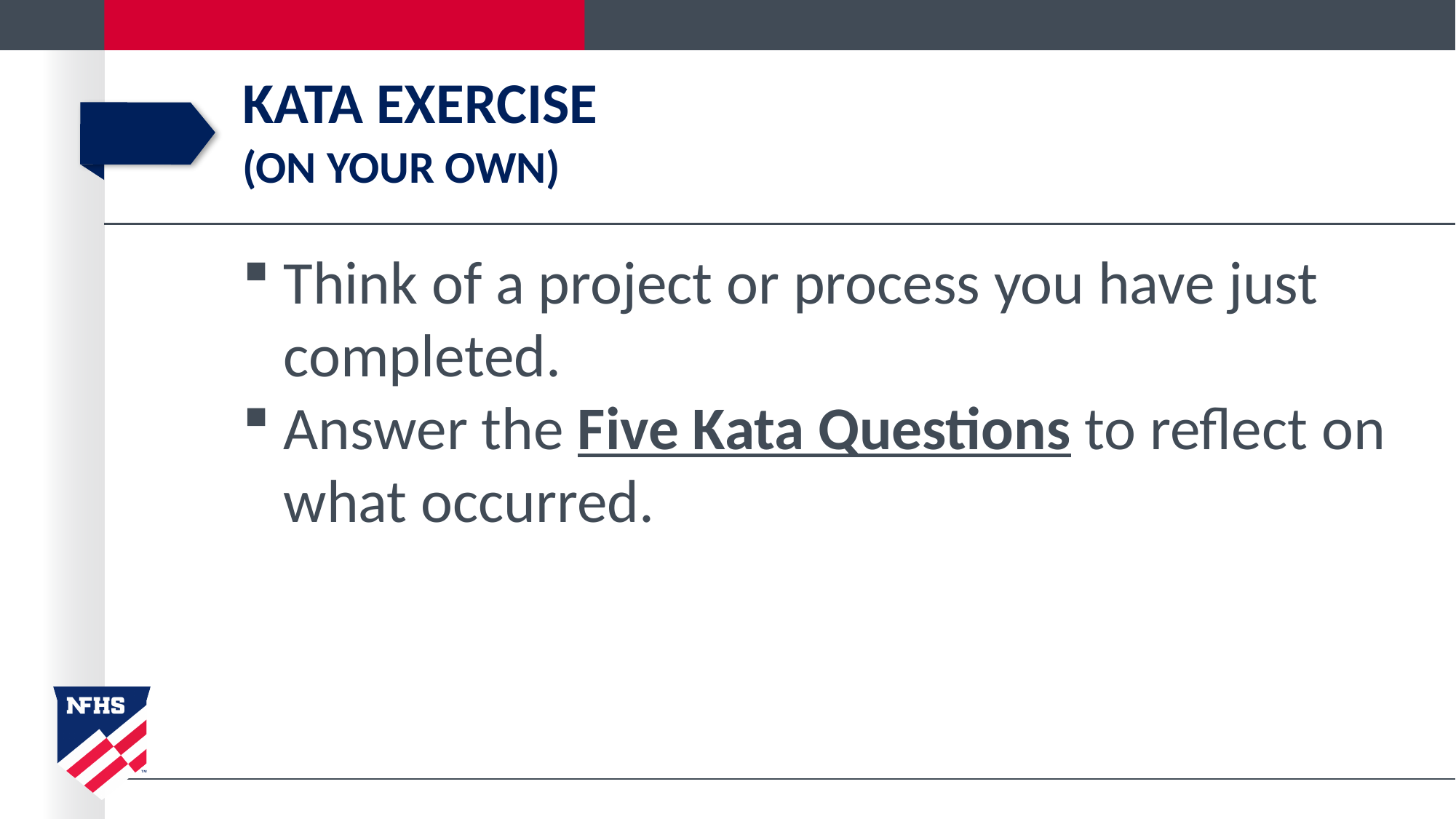

# Kata Exercise (On Your Own)
Think of a project or process you have just completed.
Answer the Five Kata Questions to reflect on what occurred.